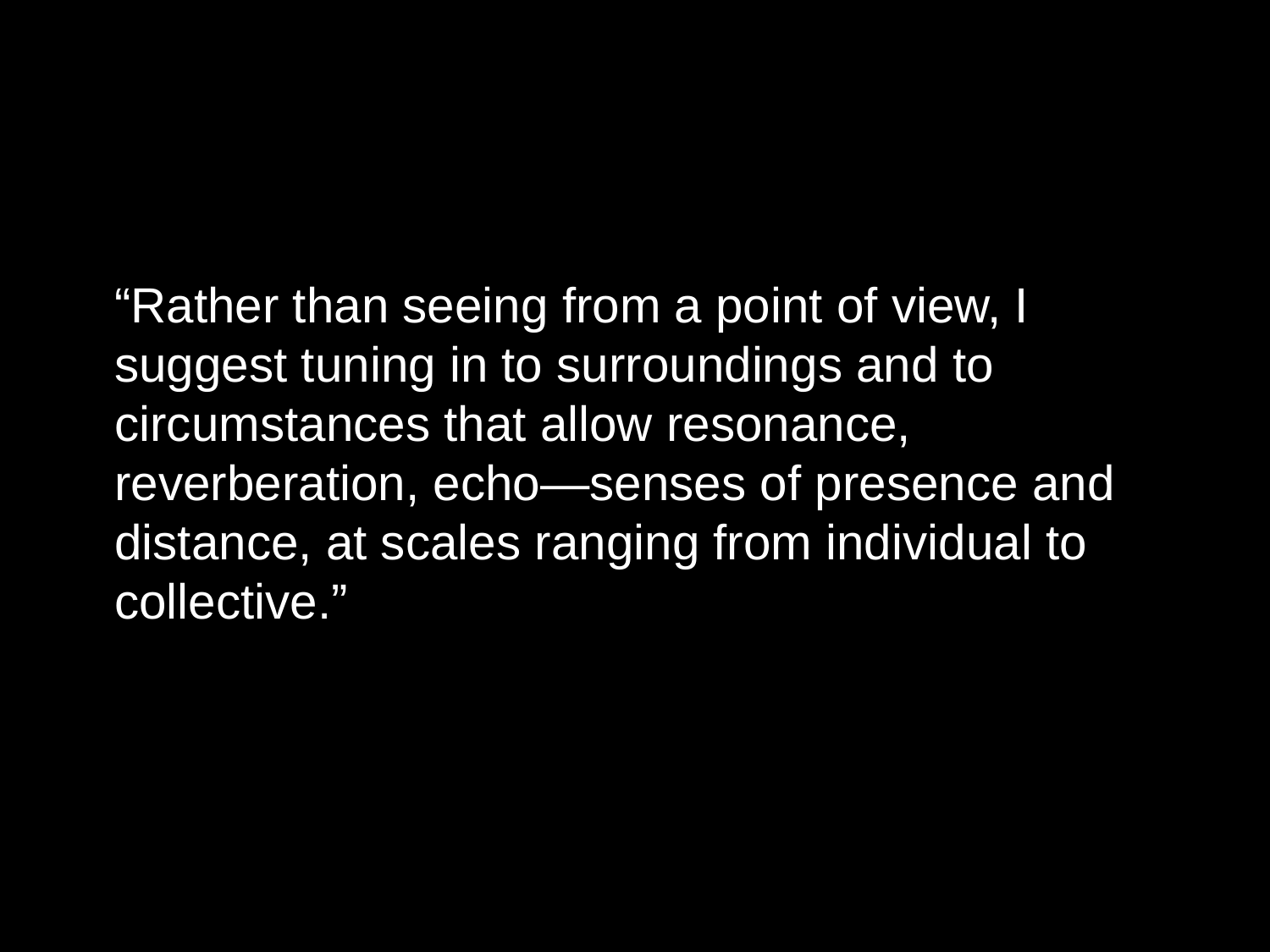

“Rather than seeing from a point of view, I suggest tuning in to surroundings and to circumstances that allow resonance, reverberation, echo—senses of presence and distance, at scales ranging from individual to collective.”